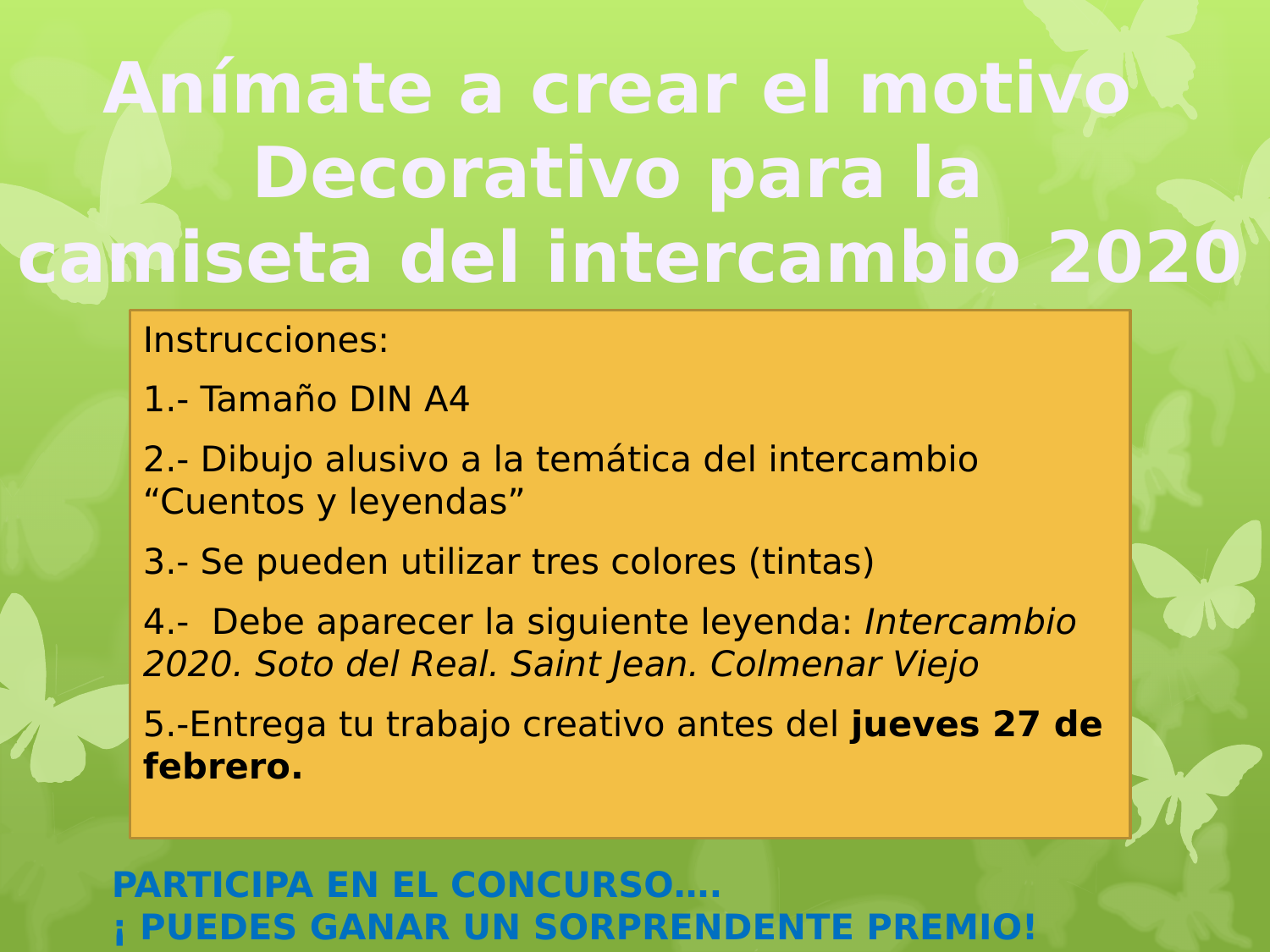

Anímate a crear el motivo
Decorativo para la
camiseta del intercambio 2020
#
Instrucciones:
1.- Tamaño DIN A4
2.- Dibujo alusivo a la temática del intercambio “Cuentos y leyendas”
3.- Se pueden utilizar tres colores (tintas)
4.-  Debe aparecer la siguiente leyenda: Intercambio 2020. Soto del Real. Saint Jean. Colmenar Viejo
5.-Entrega tu trabajo creativo antes del jueves 27 de febrero.
PARTICIPA EN EL CONCURSO….
¡ PUEDES GANAR UN SORPRENDENTE PREMIO!